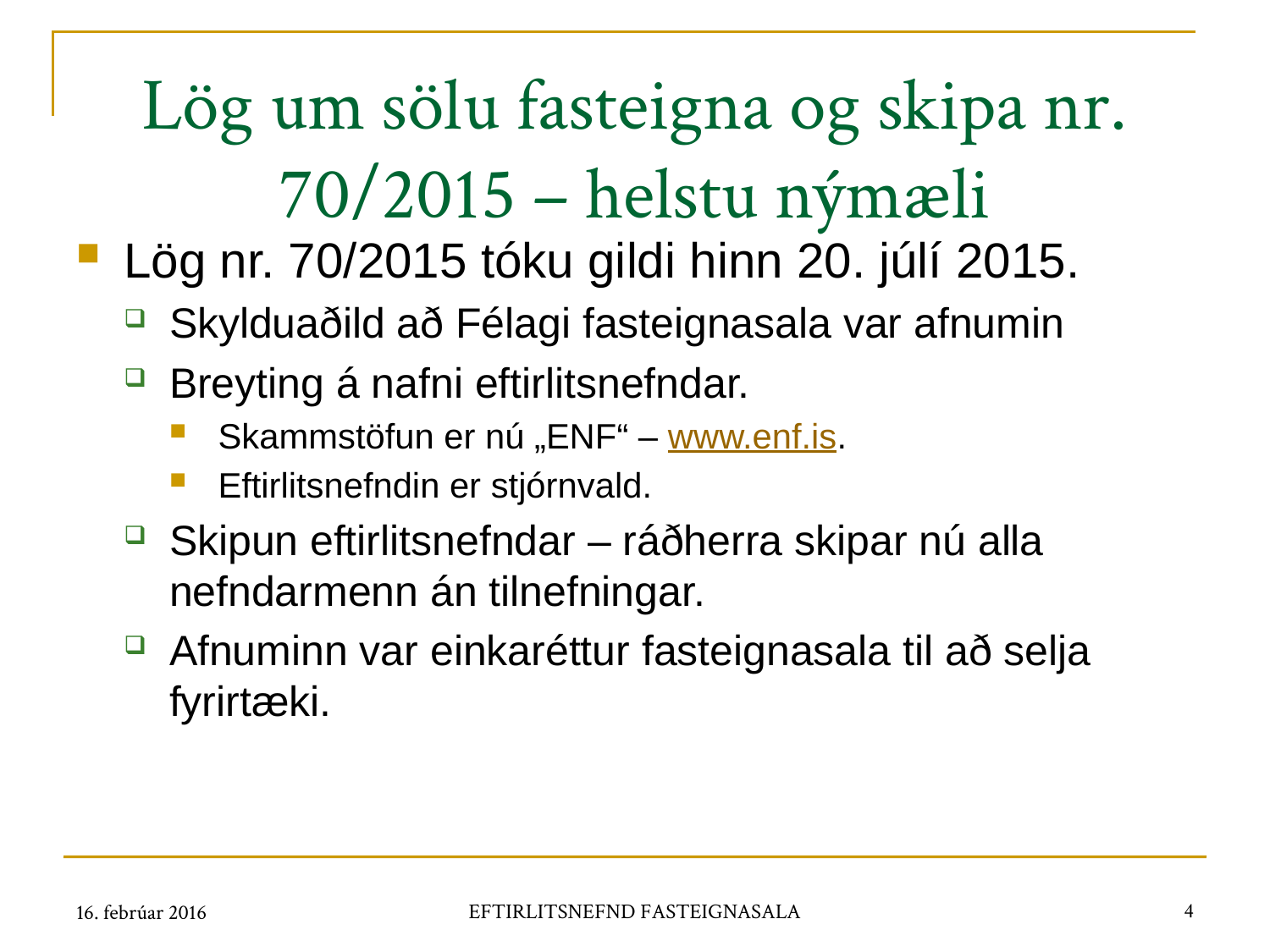

# Lög um sölu fasteigna og skipa nr. 70/2015 – helstu nýmæli
Lög nr. 70/2015 tóku gildi hinn 20. júlí 2015.
Skylduaðild að Félagi fasteignasala var afnumin
Breyting á nafni eftirlitsnefndar.
Skammstöfun er nú „ENF“ – www.enf.is.
Eftirlitsnefndin er stjórnvald.
Skipun eftirlitsnefndar – ráðherra skipar nú alla nefndarmenn án tilnefningar.
Afnuminn var einkaréttur fasteignasala til að selja fyrirtæki.

16. febrúar 2016
4
EFTIRLITSNEFND FASTEIGNASALA